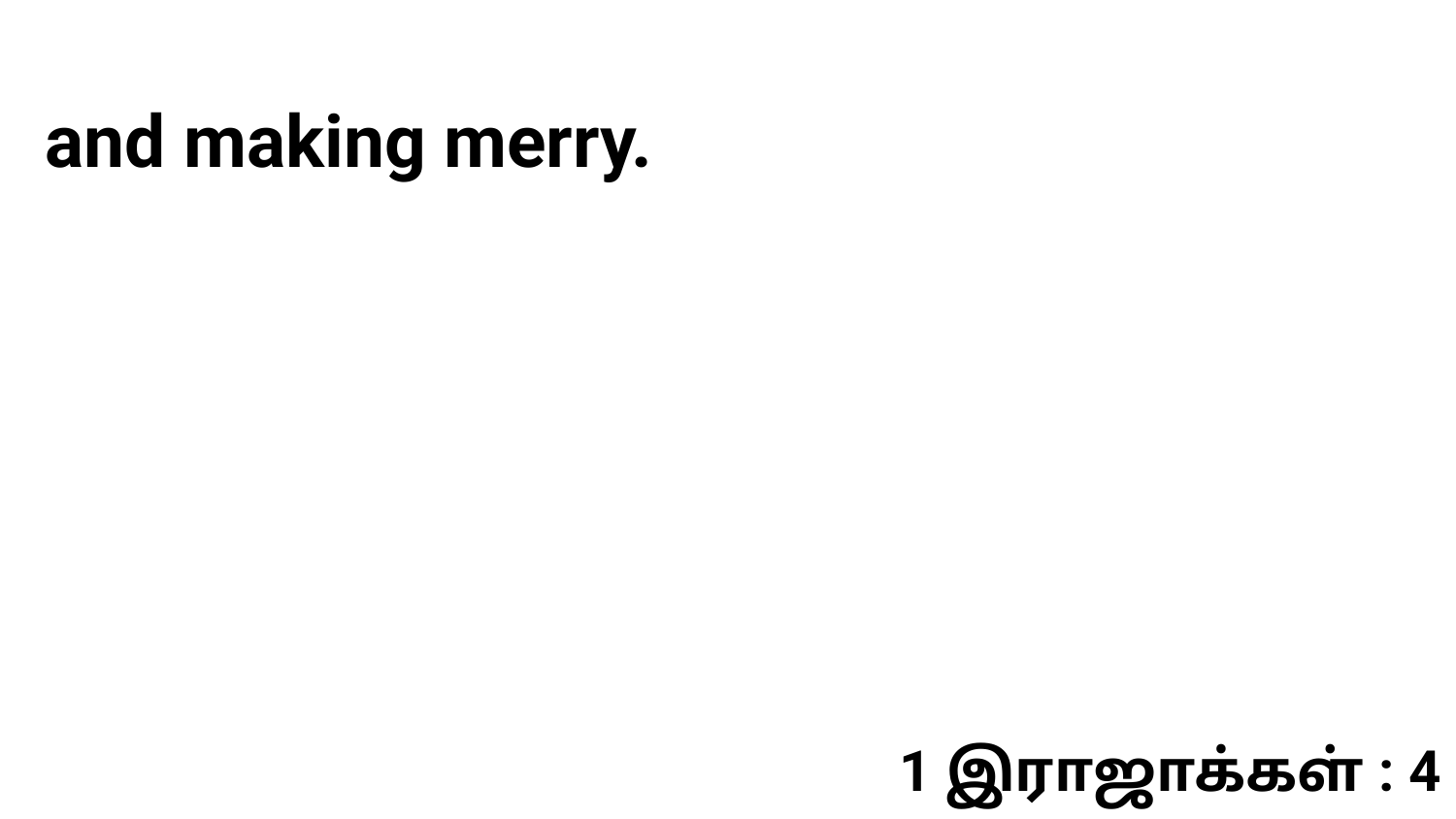

and making merry.
1 இராஜாக்கள் : 4